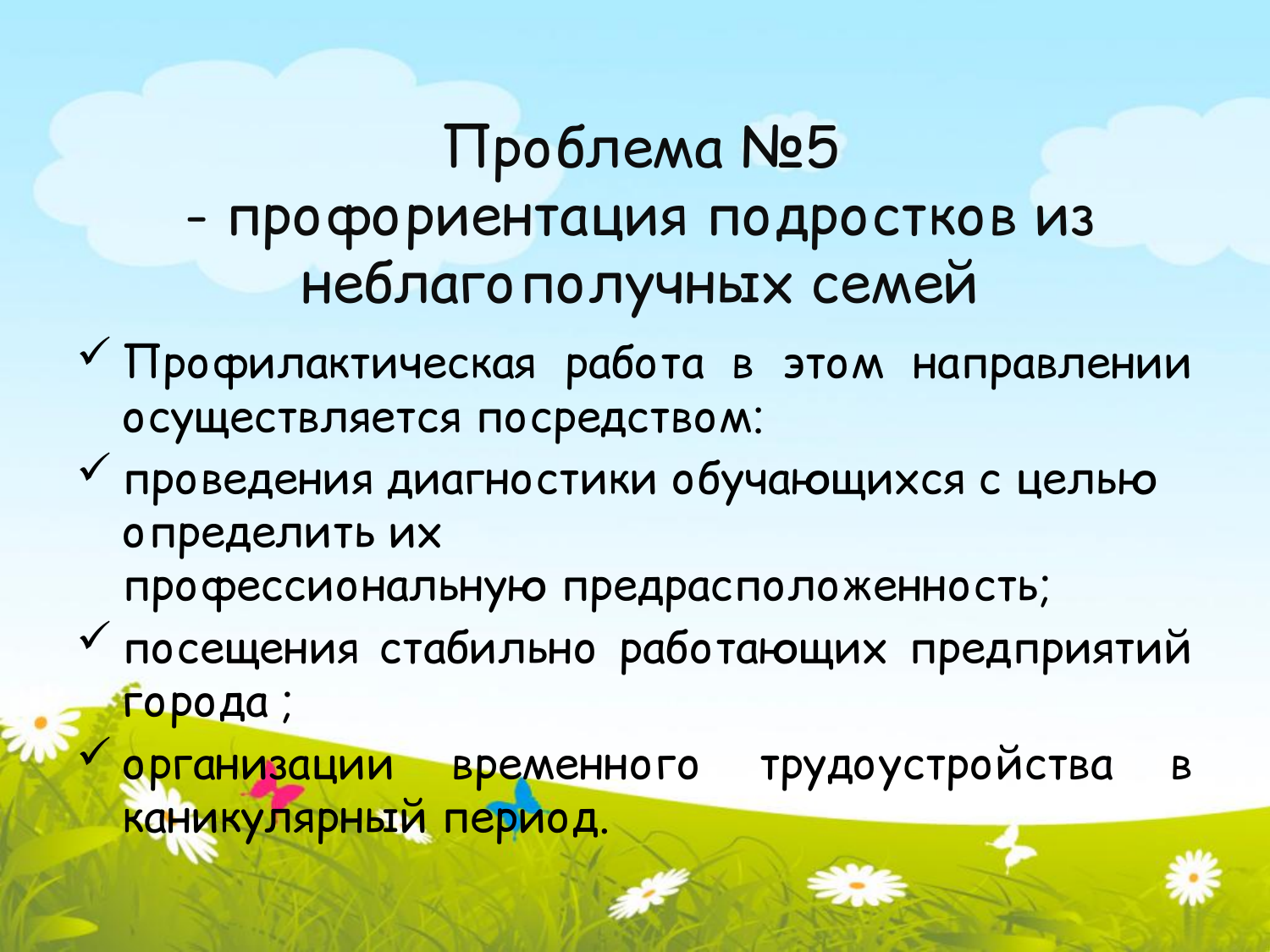

# Проблема №5 - профориентация подростков из неблагополучных семей
Профилактическая работа в этом направлении осуществляется посредством:
проведения диагностики обучающихся с целью определить их профессиональную предрасположенность;
посещения стабильно работающих предприятий города ;
организации временного трудоустройства в каникулярный период.